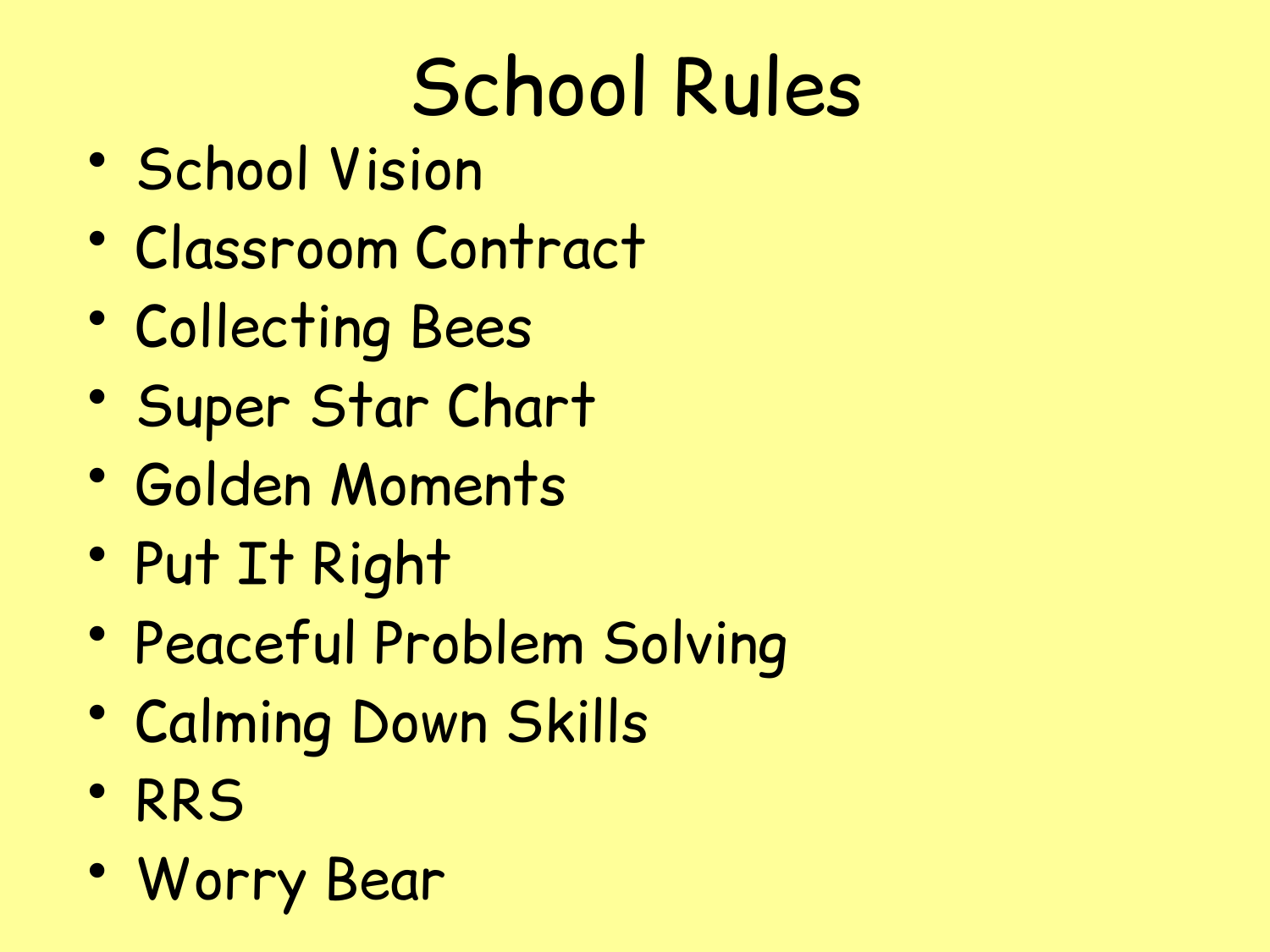

# School Rules
School Vision
Classroom Contract
Collecting Bees
Super Star Chart
Golden Moments
Put It Right
Peaceful Problem Solving
Calming Down Skills
RRS
Worry Bear